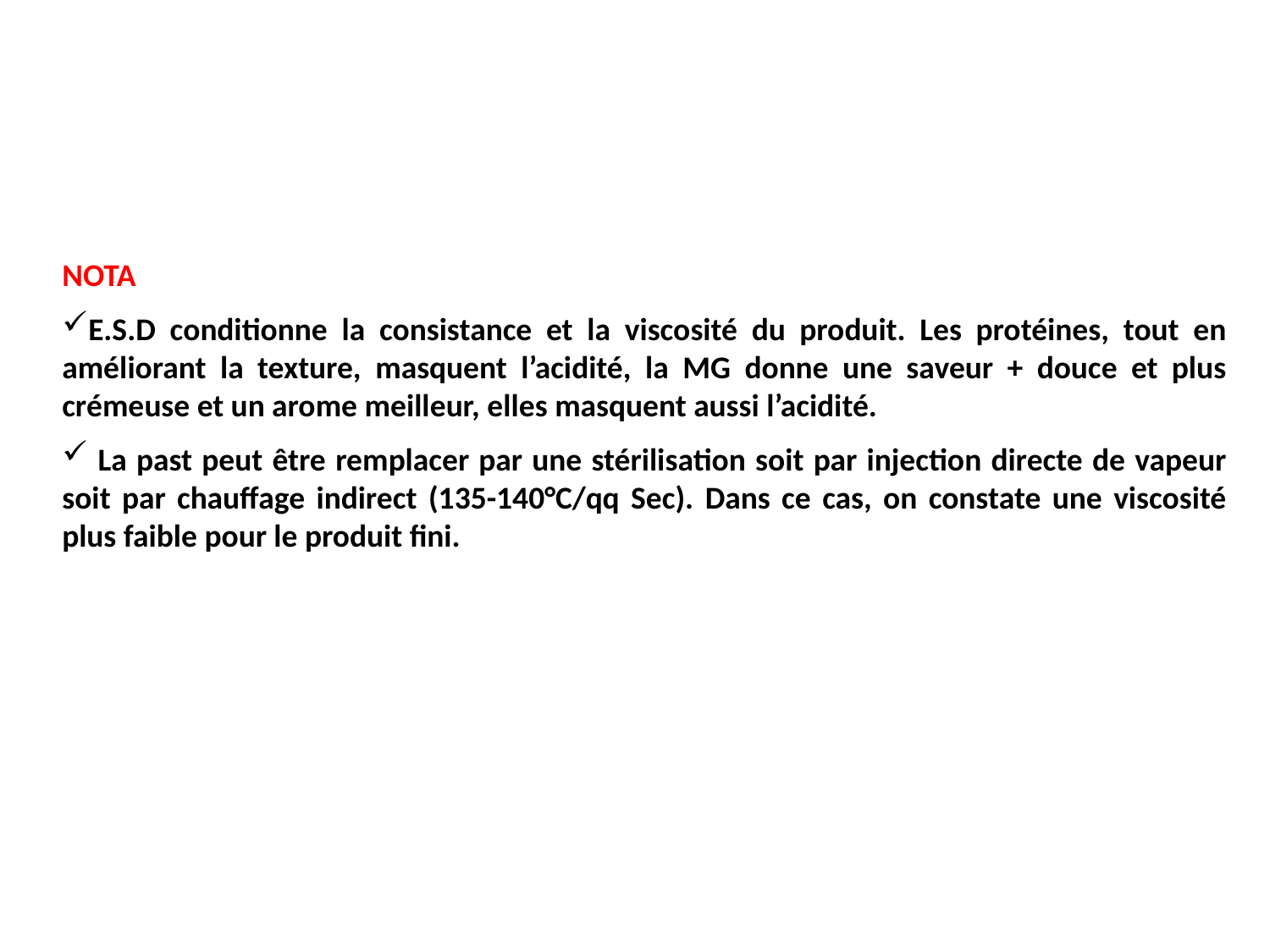

NOTA
E.S.D conditionne la consistance et la viscosité du produit. Les protéines, tout en améliorant la texture, masquent l’acidité, la MG donne une saveur + douce et plus crémeuse et un arome meilleur, elles masquent aussi l’acidité.
 La past peut être remplacer par une stérilisation soit par injection directe de vapeur soit par chauffage indirect (135-140°C/qq Sec). Dans ce cas, on constate une viscosité plus faible pour le produit fini.